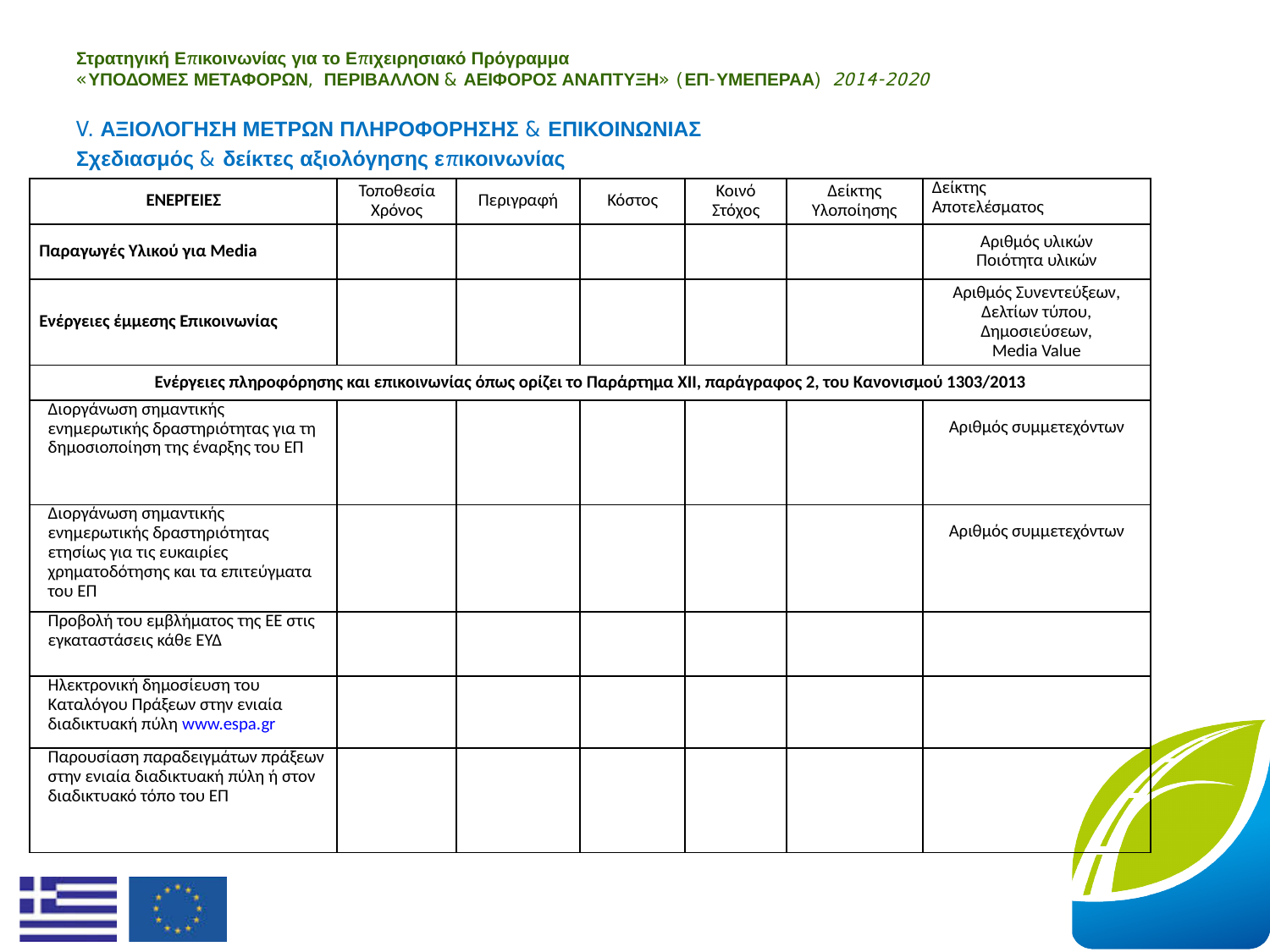

# Στρατηγική Επικοινωνίας για το Επιχειρησιακό Πρόγραμμα «ΥΠΟΔΟΜΕΣ ΜΕΤΑΦΟΡΩΝ,  ΠΕΡΙΒΑΛΛΟΝ & ΑΕΙΦΟΡΟΣ ΑΝΑΠΤΥΞΗ» (ΕΠ-ΥΜΕΠΕΡΑΑ)  2014-2020
V. ΑΞΙΟΛΟΓΗΣΗ ΜΕΤΡΩΝ ΠΛΗΡΟΦΟΡΗΣΗΣ & ΕΠΙΚΟΙΝΩΝΙΑΣ
Σχεδιασμός & δείκτες αξιολόγησης επικοινωνίας

| ΕΝΕΡΓΕΙΕΣ | Τοποθεσία Χρόνος | Περιγραφή | Κόστος | Κοινό Στόχος | Δείκτης Υλοποίησης | Δείκτης Αποτελέσματος |
| --- | --- | --- | --- | --- | --- | --- |
| Παραγωγές Υλικού για Media |  |  |  |  |  | Αριθμός υλικών Ποιότητα υλικών |
| Ενέργειες έμμεσης Επικοινωνίας |  |  |  |  |  | Αριθμός Συνεντεύξεων, Δελτίων τύπου, Δημοσιεύσεων, Media Value |
| Ενέργειες πληροφόρησης και επικοινωνίας όπως ορίζει το Παράρτημα ΧΙΙ, παράγραφος 2, του Κανονισμού 1303/2013 |  |  |  |  |  |  |
| Διοργάνωση σημαντικής ενημερωτικής δραστηριότητας για τη δημοσιοποίηση της έναρξης του ΕΠ |  |  |  |  |  | Αριθμός συμμετεχόντων |
| Διοργάνωση σημαντικής ενημερωτικής δραστηριότητας ετησίως για τις ευκαιρίες χρηματοδότησης και τα επιτεύγματα του ΕΠ |  |  |  |  |  | Αριθμός συμμετεχόντων |
| Προβολή του εμβλήματος της ΕΕ στις εγκαταστάσεις κάθε ΕΥΔ |  |  |  |  |  |  |
| Ηλεκτρονική δημοσίευση του Καταλόγου Πράξεων στην ενιαία διαδικτυακή πύλη www.espa.gr |  |  |  |  |  |  |
| Παρουσίαση παραδειγμάτων πράξεων στην ενιαία διαδικτυακή πύλη ή στον διαδικτυακό τόπο του ΕΠ |  |  |  |  |  |  |